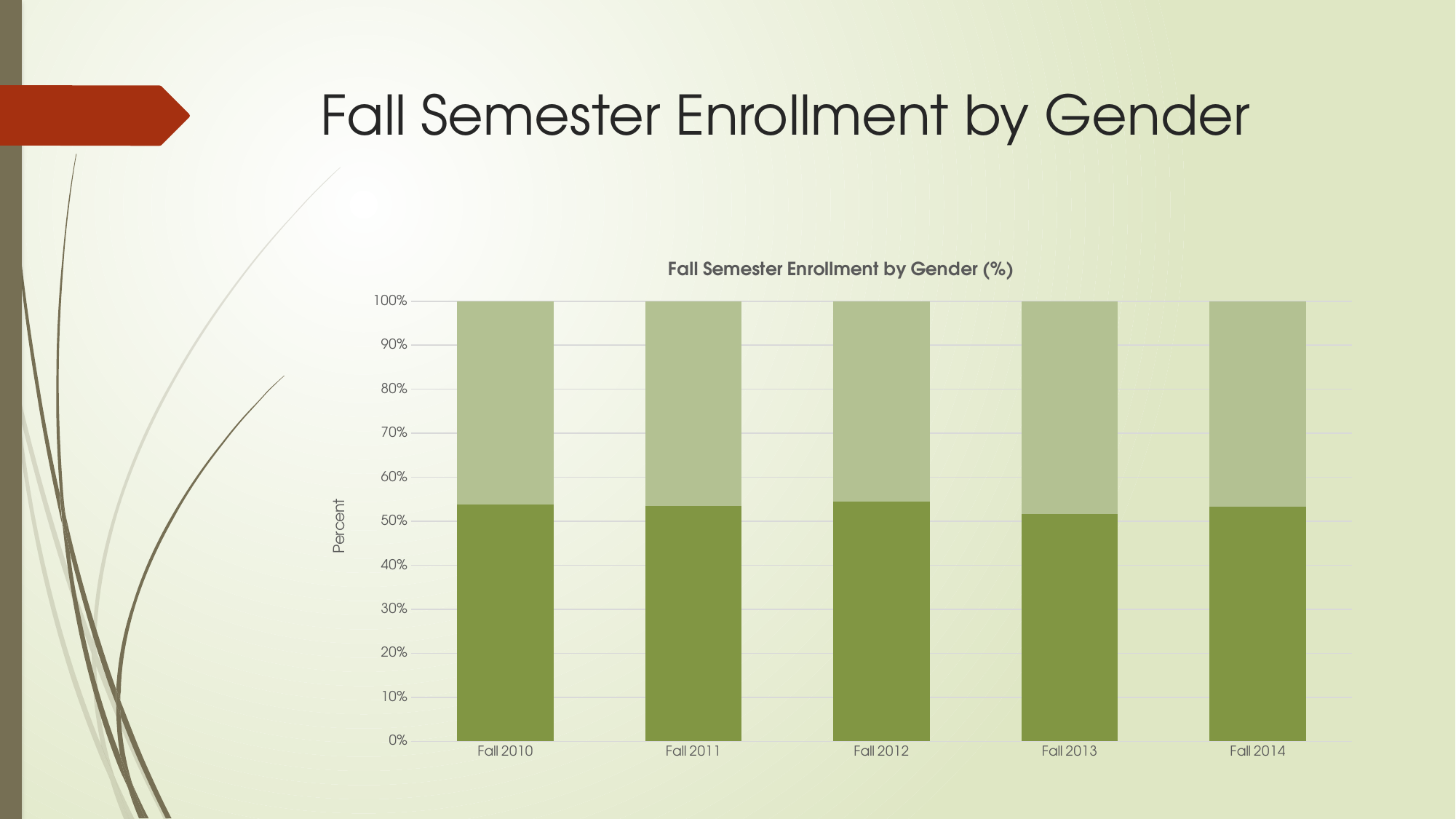

# Fall Semester Enrollment by Gender

### Chart: Fall Semester Enrollment by Gender (%)

| Category | Female | Male |
|---|---|---|
| Fall 2010 | 0.5377777777777778 | 0.4625925925925926 |
| Fall 2011 | 0.5348438036388603 | 0.4651561963611397 |
| Fall 2012 | 0.5440962099125365 | 0.45590379008746357 |
| Fall 2013 | 0.516366612111293 | 0.483633387888707 |
| Fall 2014 | 0.533703071672355 | 0.4662969283276451 |